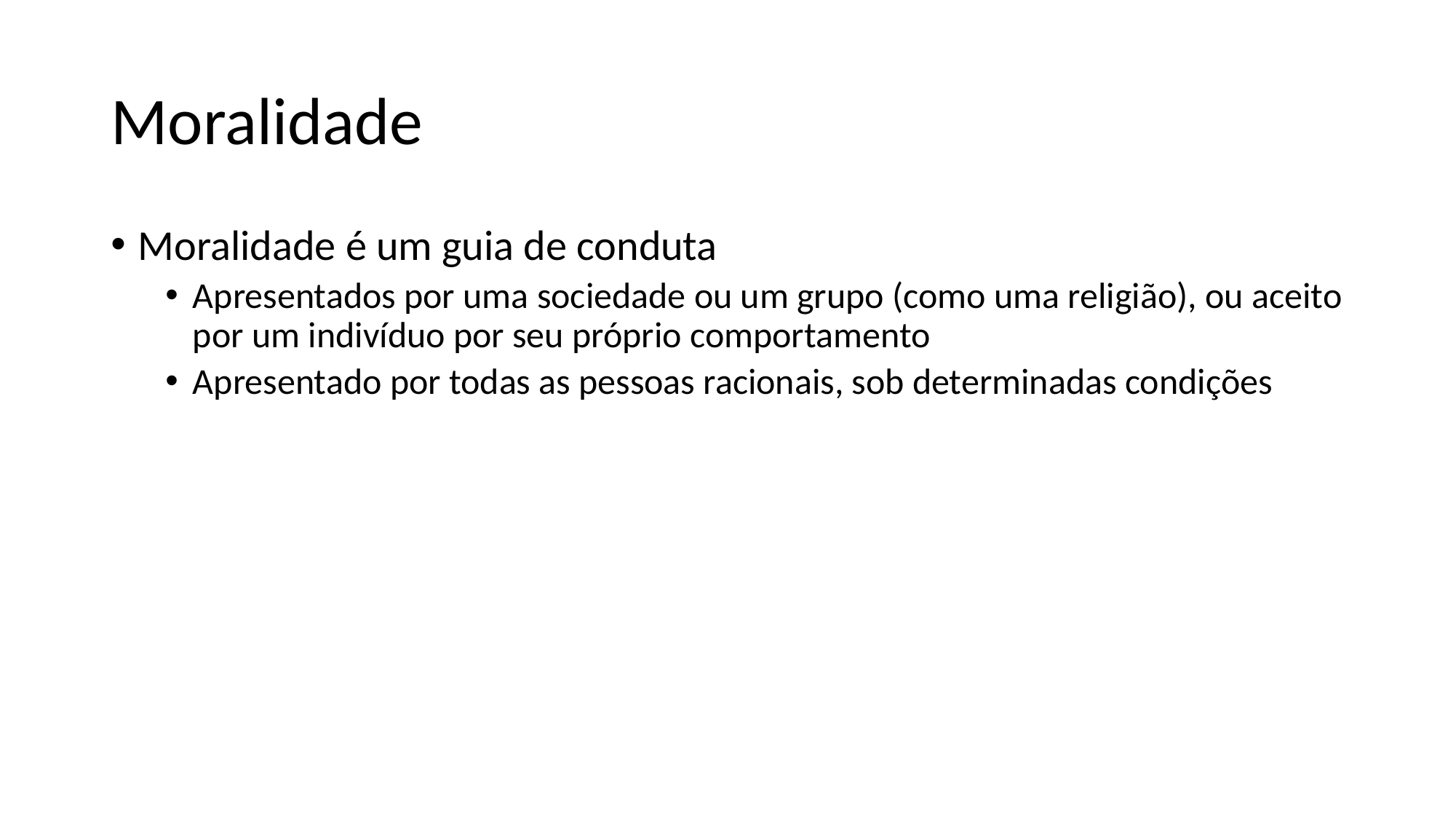

# Moralidade
Moralidade é um guia de conduta
Apresentados por uma sociedade ou um grupo (como uma religião), ou aceito por um indivíduo por seu próprio comportamento
Apresentado por todas as pessoas racionais, sob determinadas condições